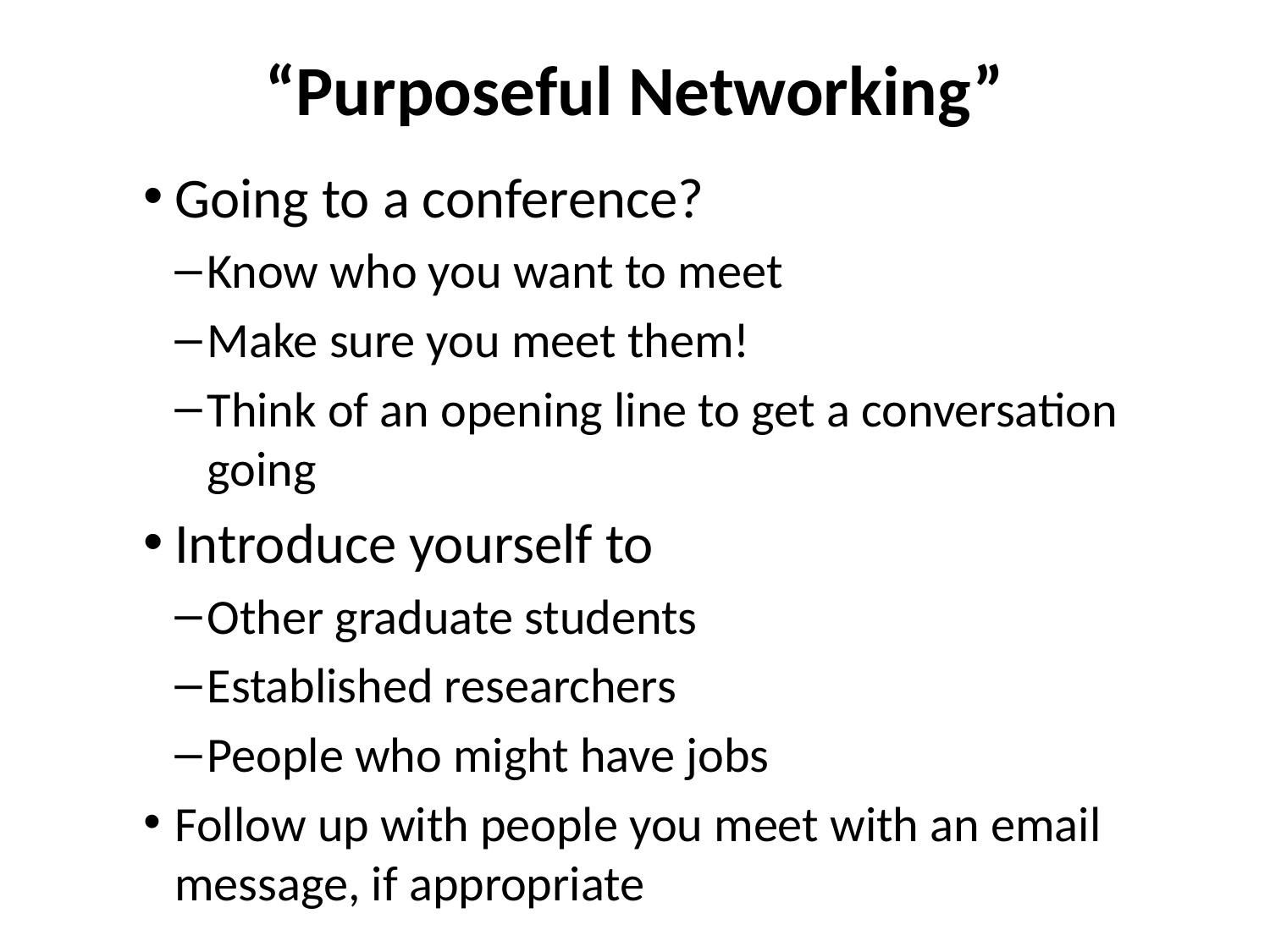

# “Purposeful Networking”
Going to a conference?
Know who you want to meet
Make sure you meet them!
Think of an opening line to get a conversation going
Introduce yourself to
Other graduate students
Established researchers
People who might have jobs
Follow up with people you meet with an email message, if appropriate